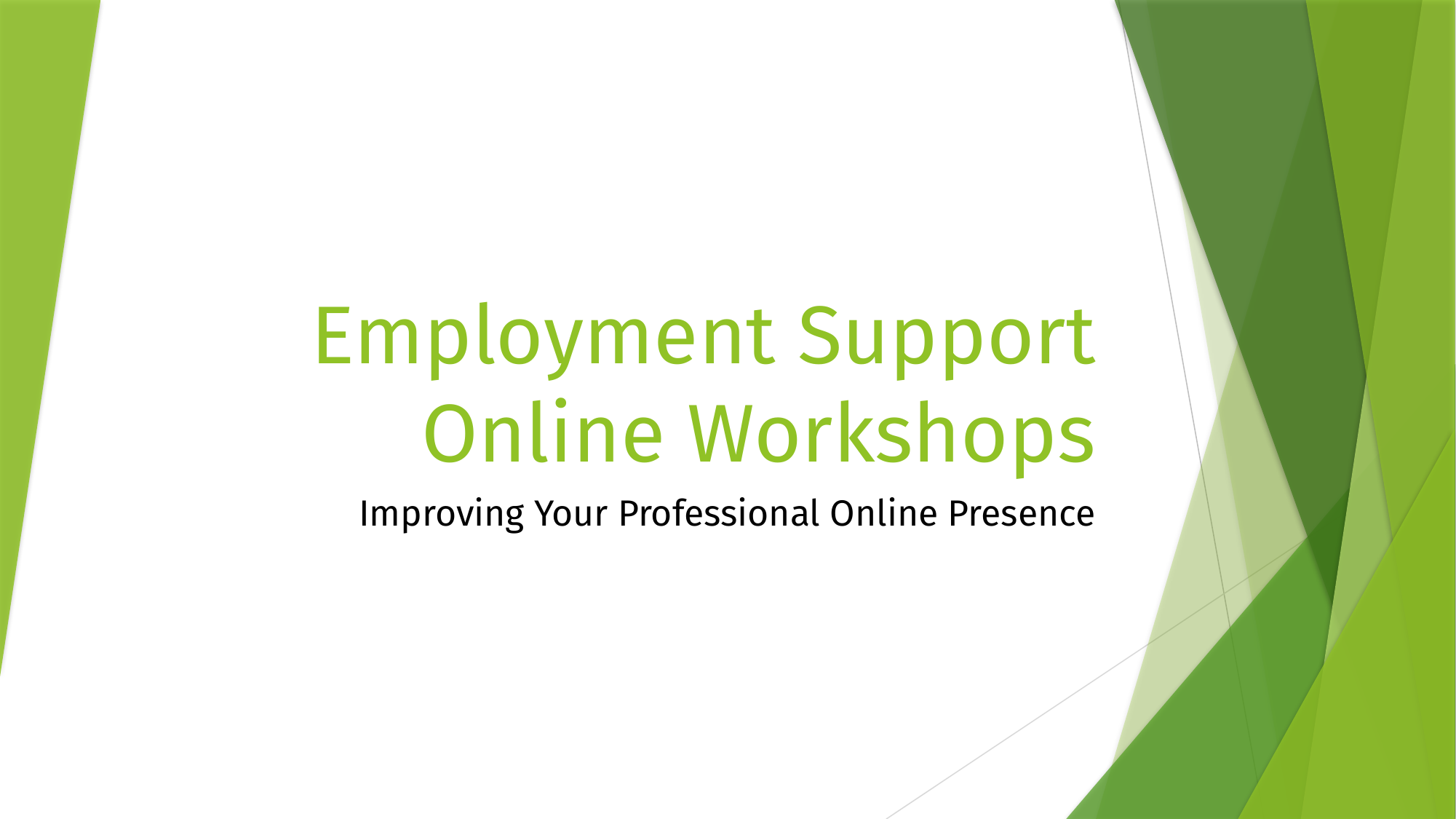

# Employment Support Online Workshops
Improving Your Professional Online Presence